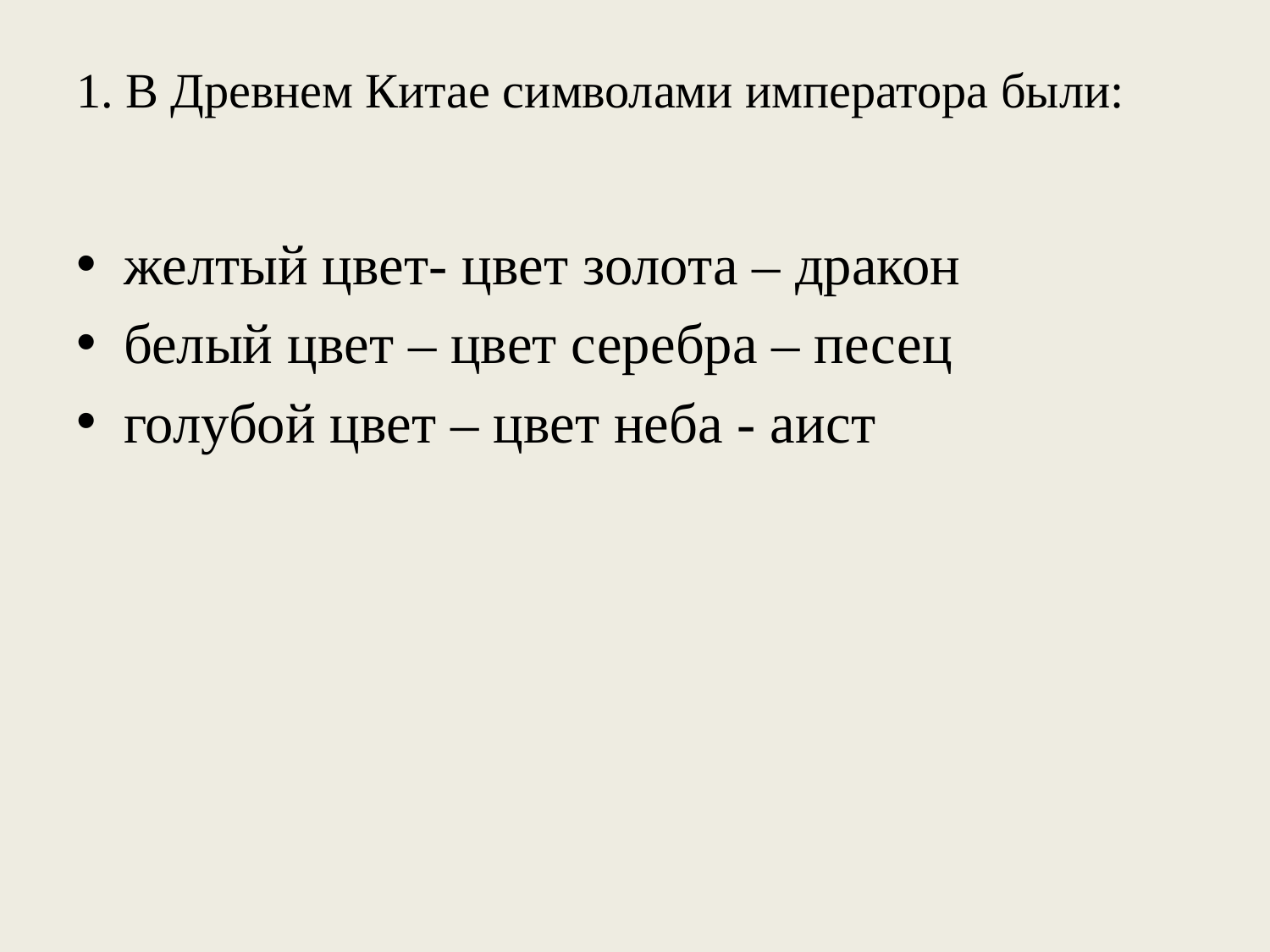

# 1. В Древнем Китае символами императора были:
желтый цвет- цвет золота – дракон
белый цвет – цвет серебра – песец
голубой цвет – цвет неба - аист